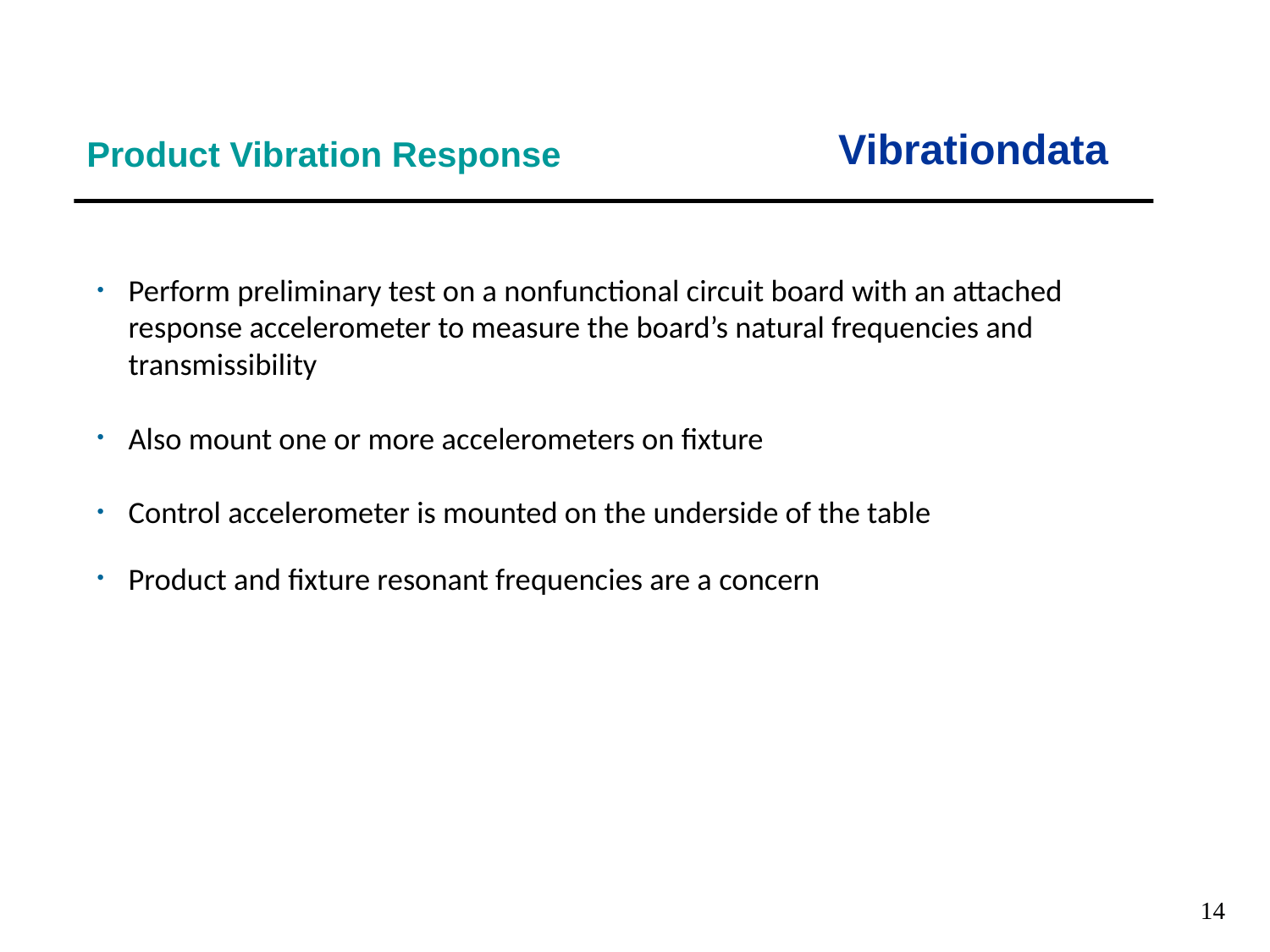

Vibrationdata
Product Vibration Response

Perform preliminary test on a nonfunctional circuit board with an attached response accelerometer to measure the board’s natural frequencies and transmissibility

Also mount one or more accelerometers on fixture

Control accelerometer is mounted on the underside of the table

Product and fixture resonant frequencies are a concern

14